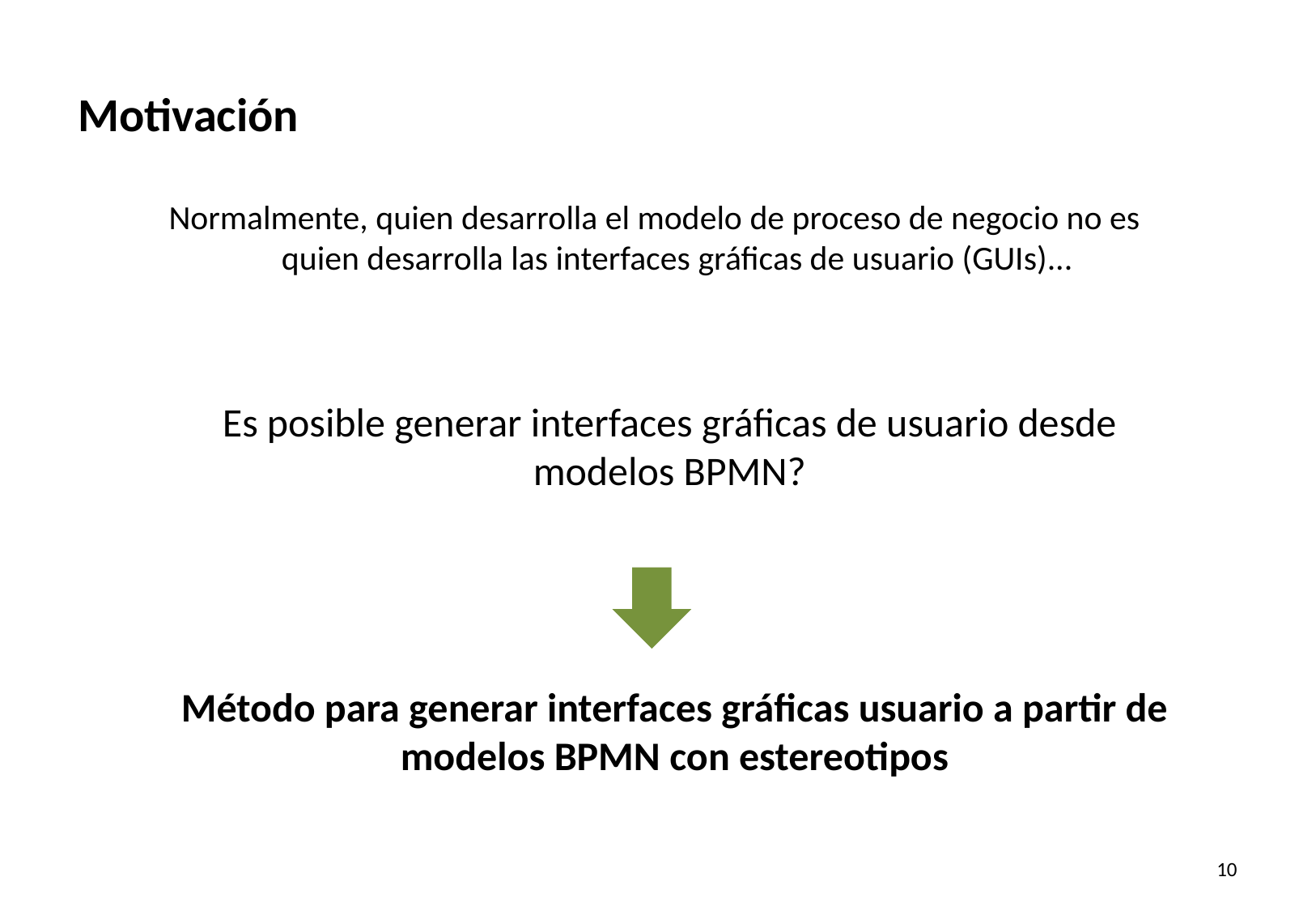

# Motivación
Normalmente, quien desarrolla el modelo de proceso de negocio no es quien desarrolla las interfaces gráficas de usuario (GUIs)...

Es posible generar interfaces gráficas de usuario desde modelos BPMN?

Método para generar interfaces gráficas usuario a partir de modelos BPMN con estereotipos
10